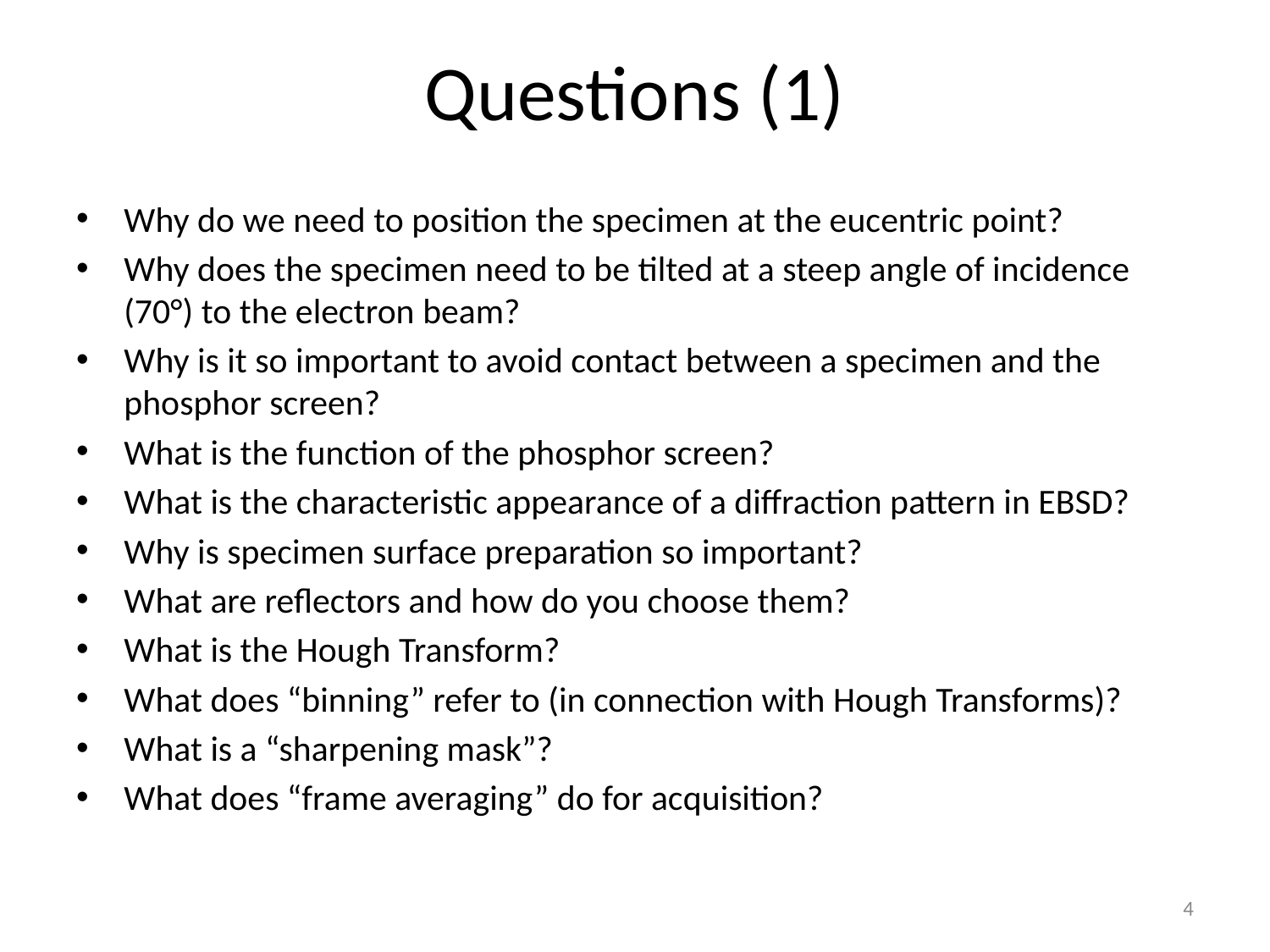

# Questions (1)
Why do we need to position the specimen at the eucentric point?
Why does the specimen need to be tilted at a steep angle of incidence (70°) to the electron beam?
Why is it so important to avoid contact between a specimen and the phosphor screen?
What is the function of the phosphor screen?
What is the characteristic appearance of a diffraction pattern in EBSD?
Why is specimen surface preparation so important?
What are reflectors and how do you choose them?
What is the Hough Transform?
What does “binning” refer to (in connection with Hough Transforms)?
What is a “sharpening mask”?
What does “frame averaging” do for acquisition?
4